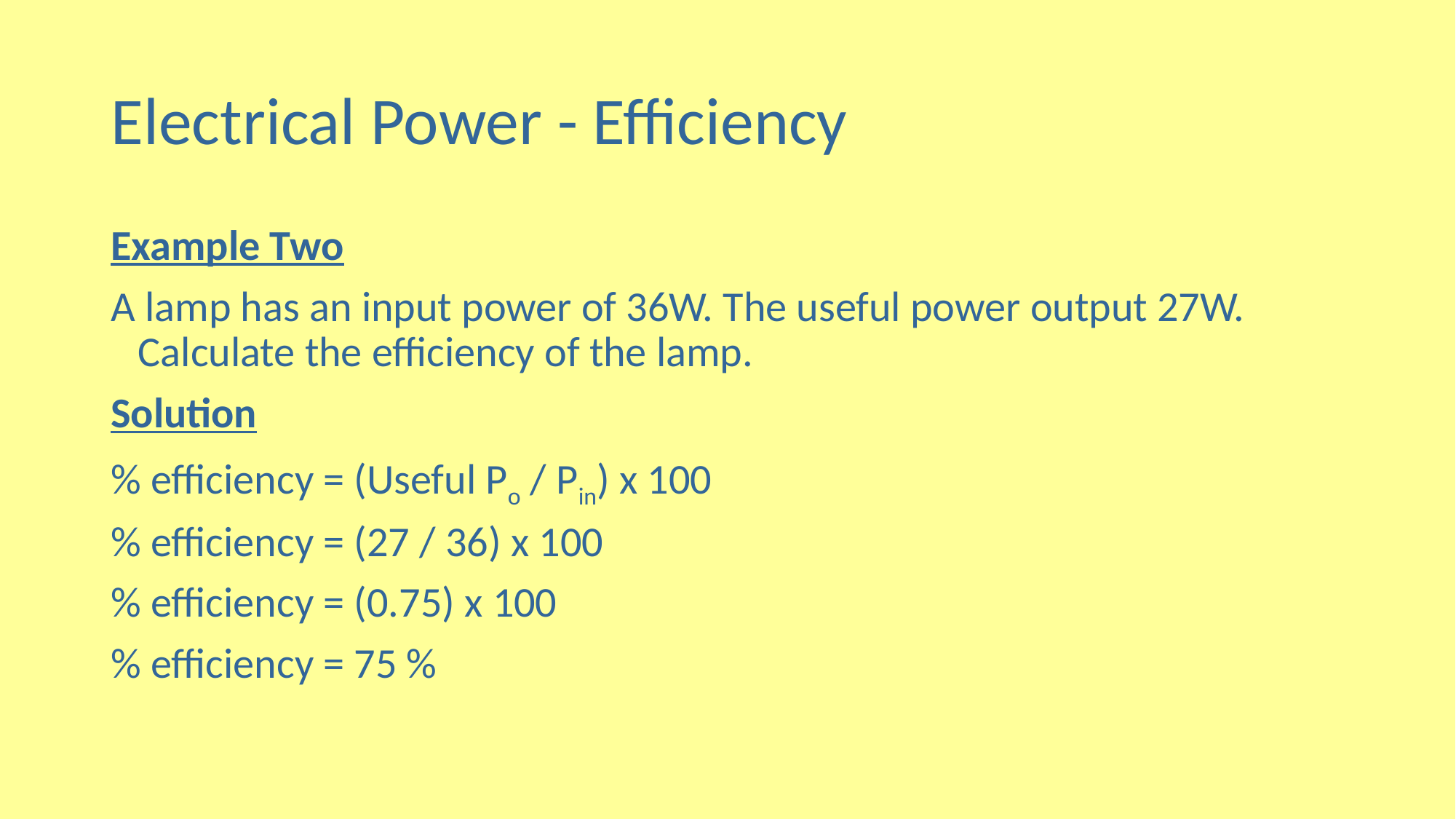

# Electrical Power - Efficiency
Example Two
A lamp has an input power of 36W. The useful power output 27W. Calculate the efficiency of the lamp.
Solution
% efficiency = (Useful Po / Pin) x 100
% efficiency = (27 / 36) x 100
% efficiency = (0.75) x 100
% efficiency = 75 %